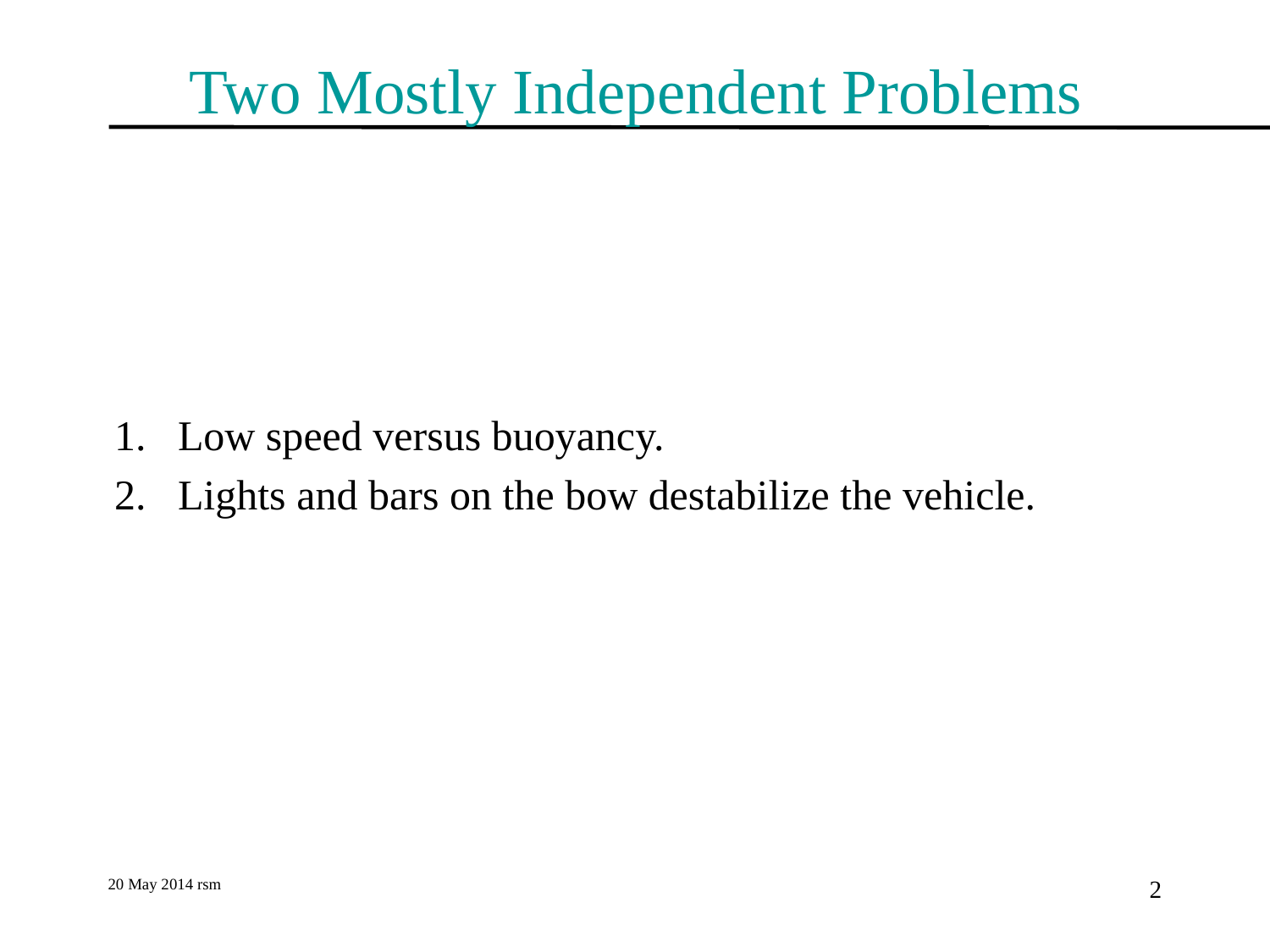

# Two Mostly Independent Problems
Low speed versus buoyancy.
Lights and bars on the bow destabilize the vehicle.
20 May 2014 rsm
2